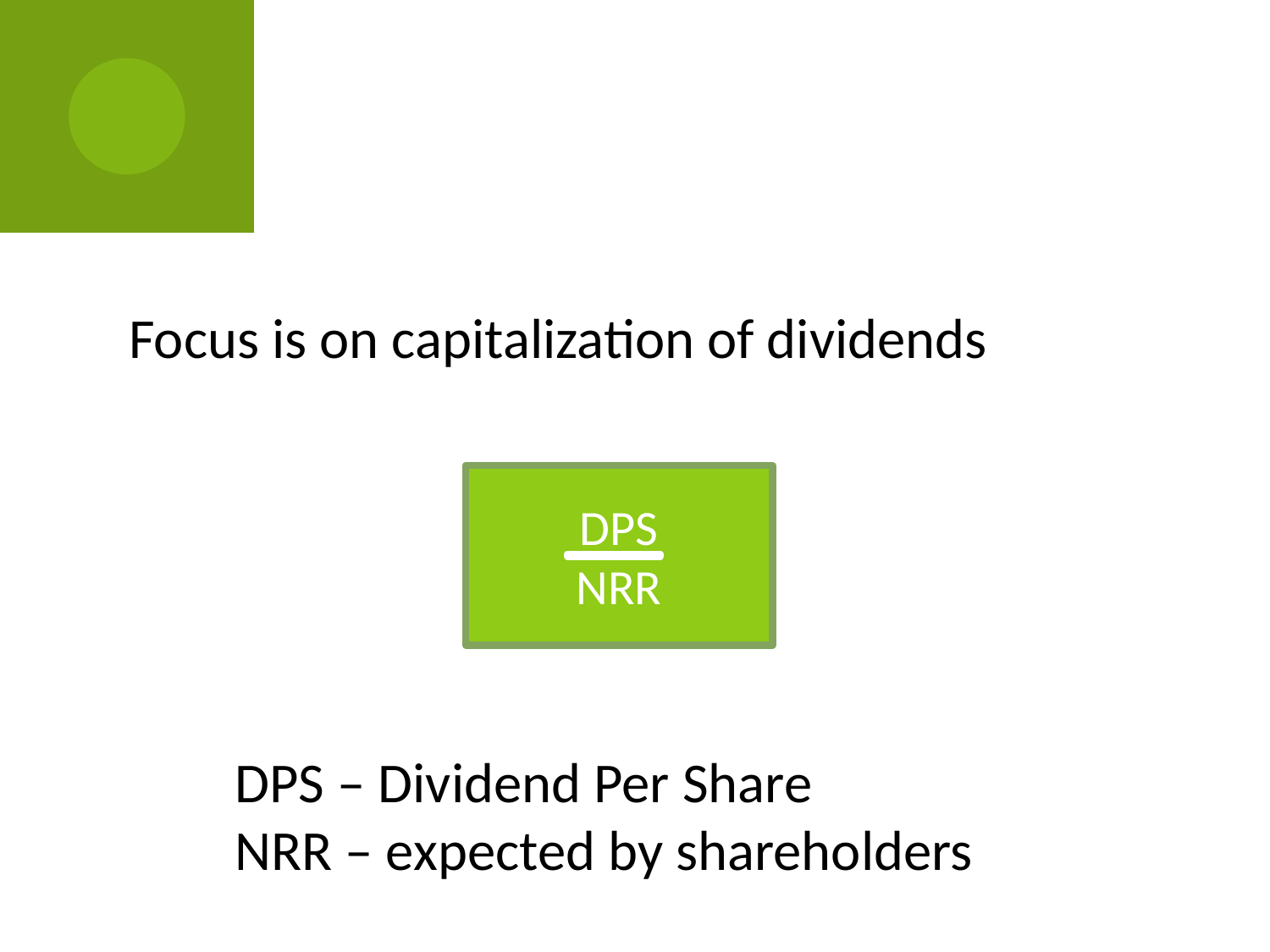

Focus is on capitalization of dividends
DPS
NRR

DPS – Dividend Per Share
NRR – expected by shareholders